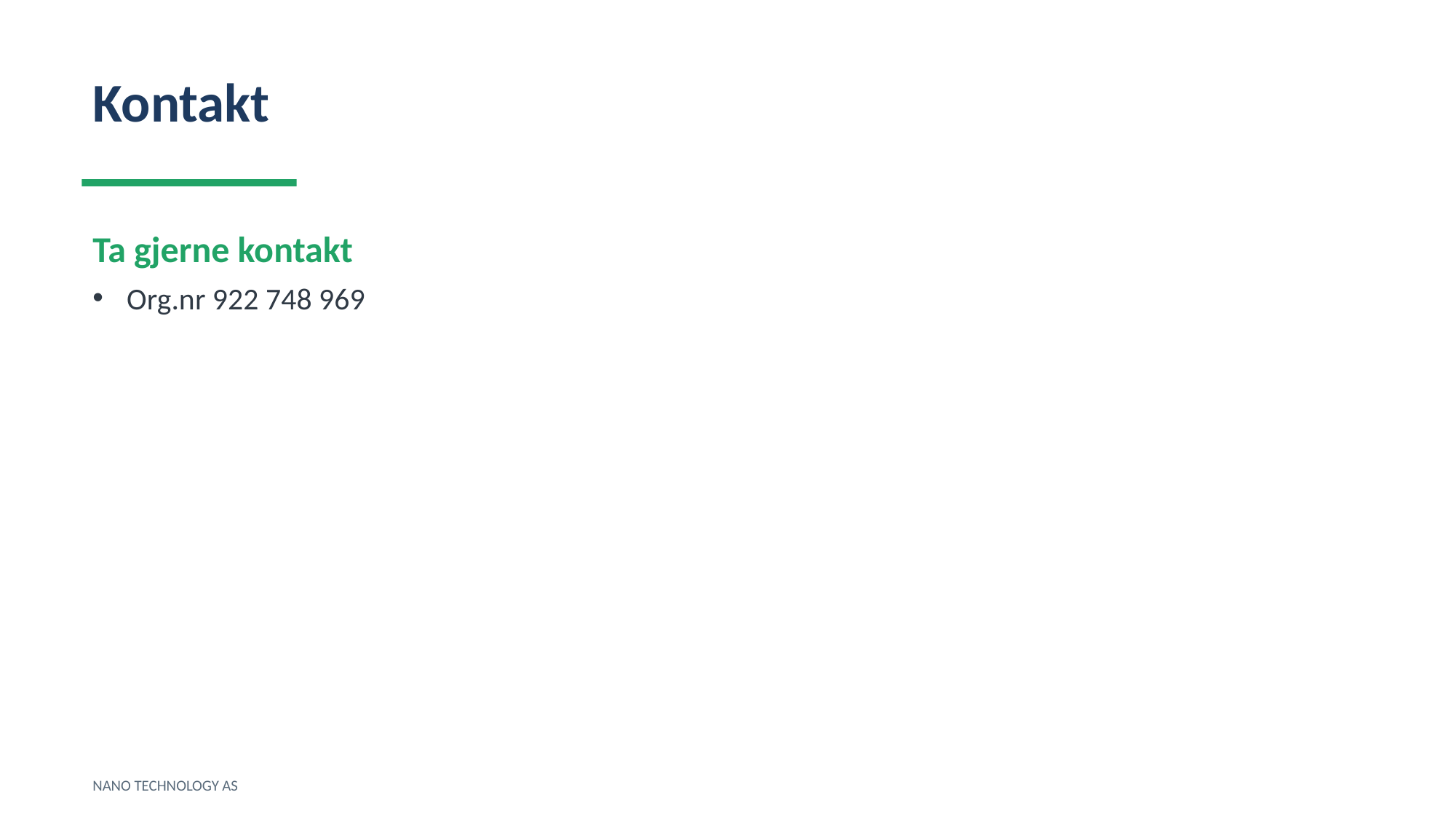

Kontakt

Ta gjerne kontakt
Org.nr 922 748 969
NANO TECHNOLOGY AS